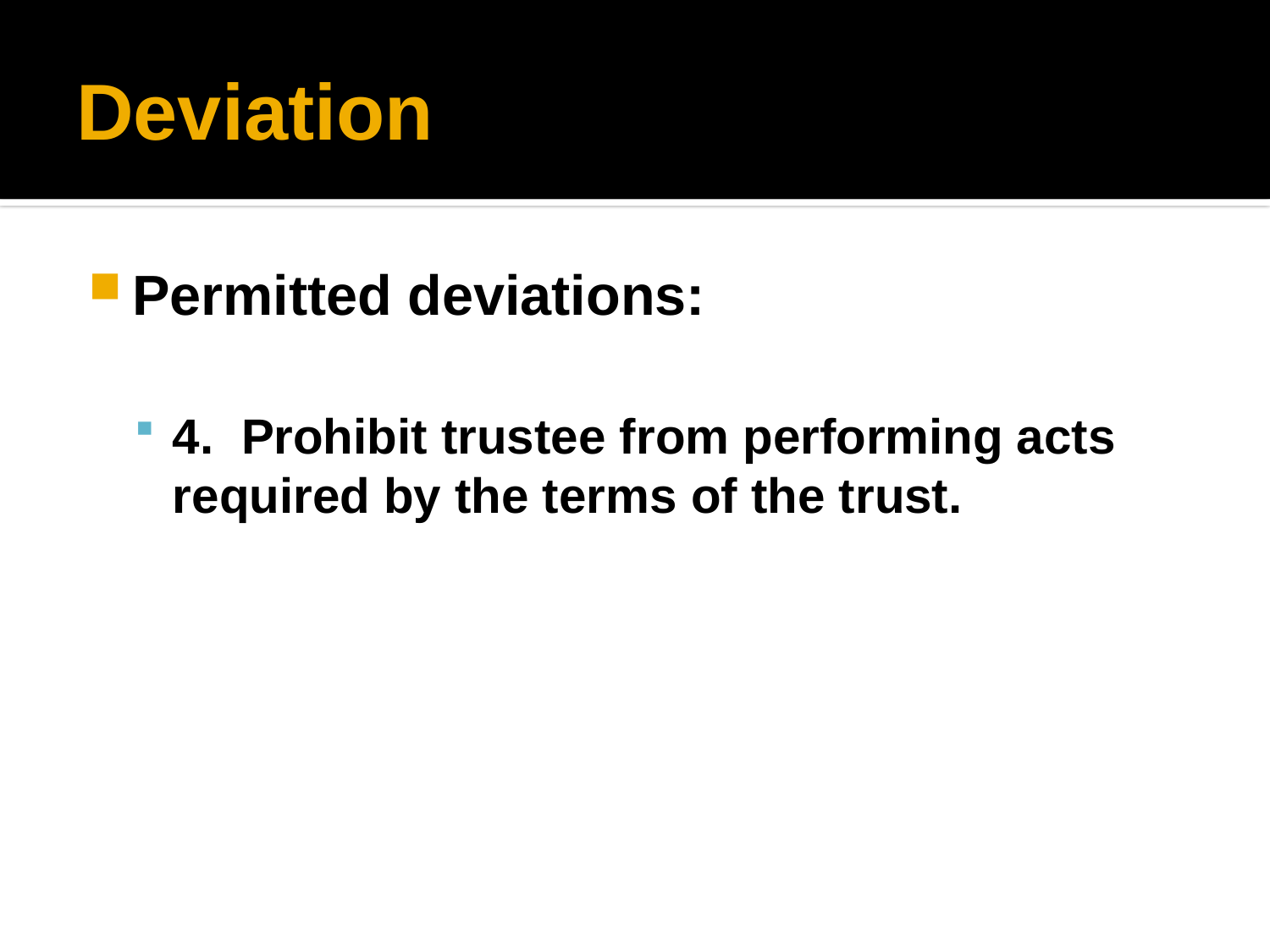

# Deviation
Permitted deviations:

4.  Prohibit trustee from performing acts required by the terms of the trust.